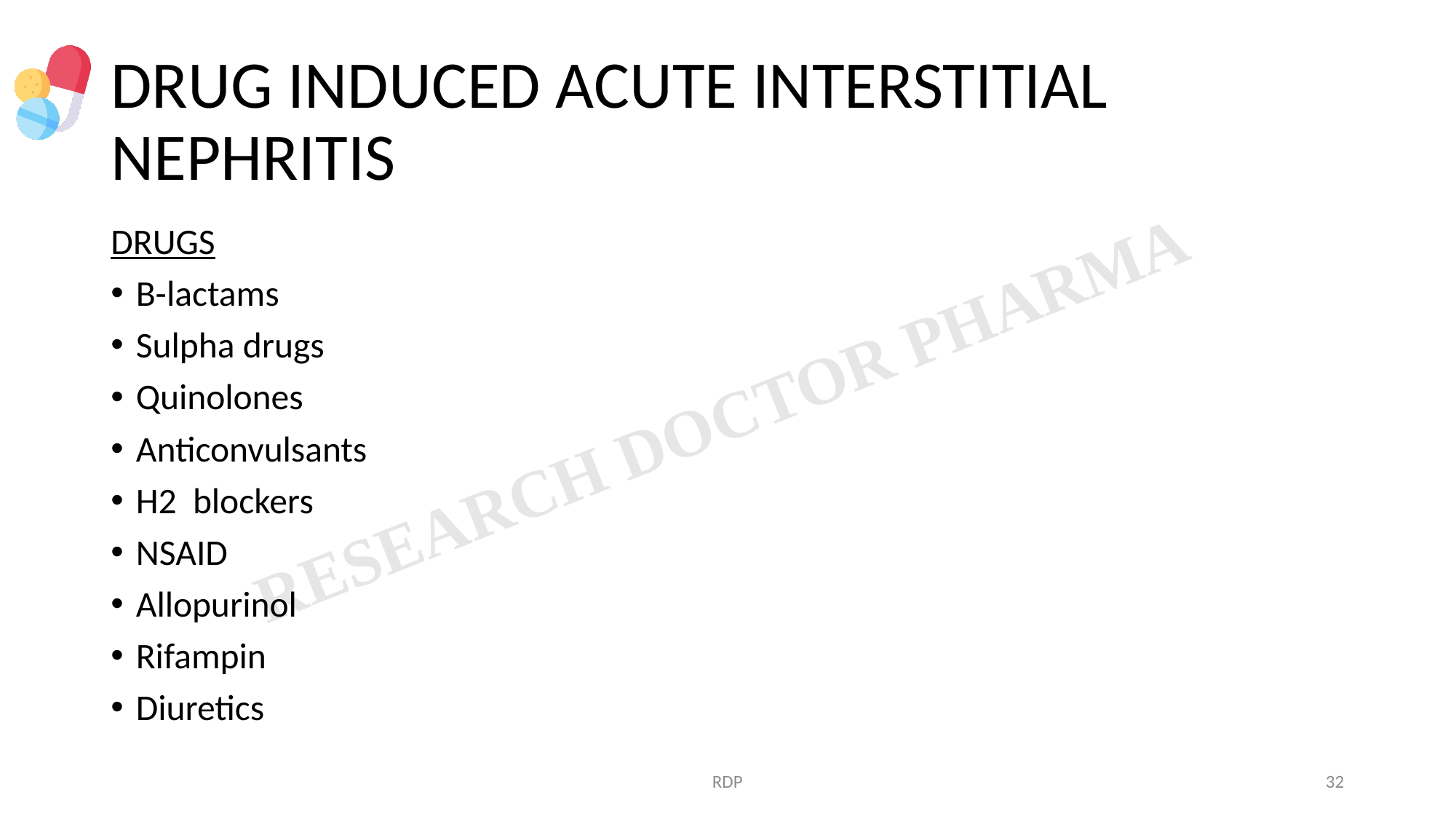

# DRUG INDUCED ACUTE INTERSTITIAL NEPHRITIS
DRUGS
B-lactams
Sulpha drugs
Quinolones
Anticonvulsants
H2  blockers
NSAID
Allopurinol
Rifampin
Diuretics

RDP
32